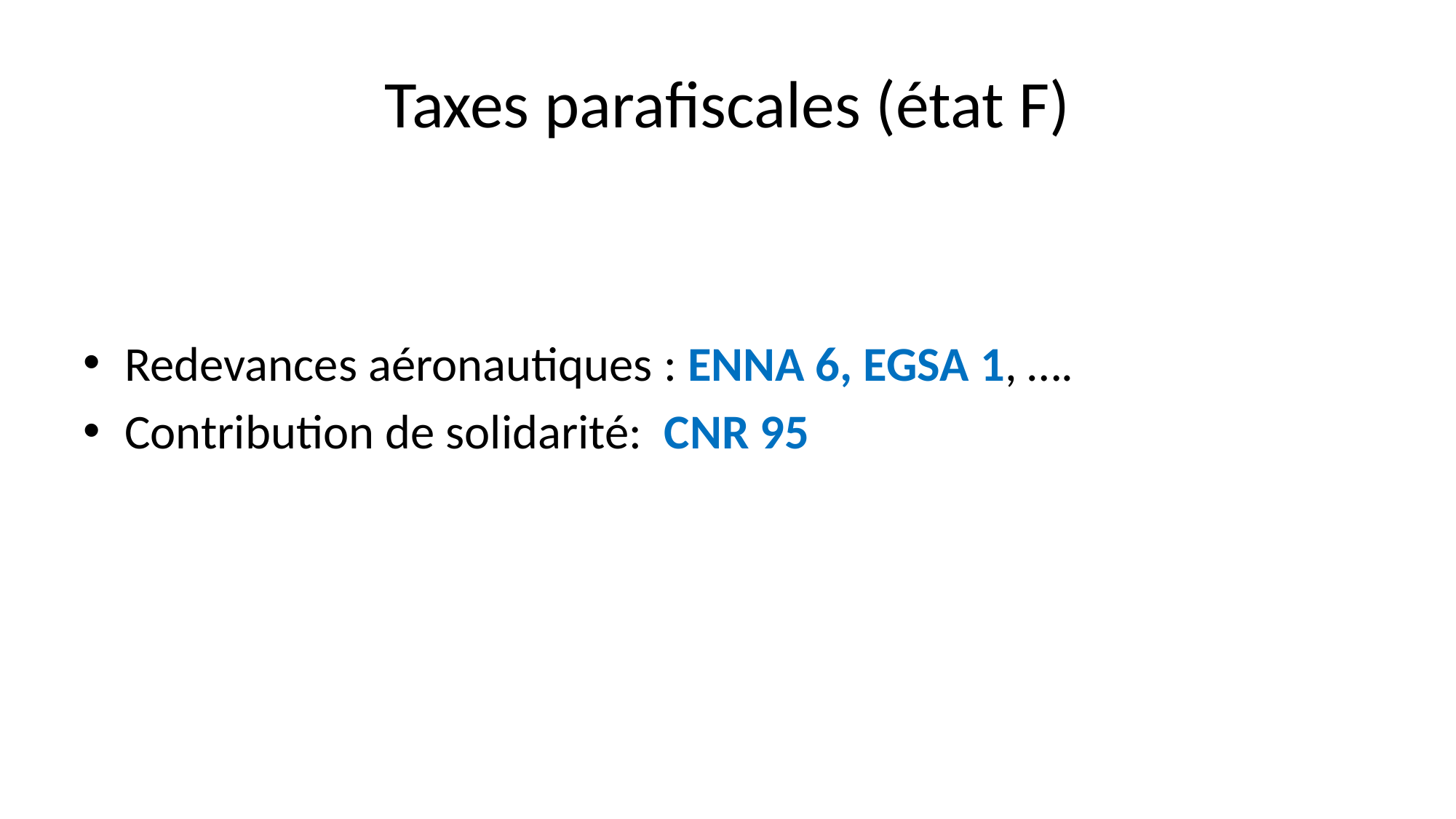

# Taxes parafiscales (état F)

Redevances aéronautiques : ENNA 6, EGSA 1, ….
Contribution de solidarité:  CNR 95